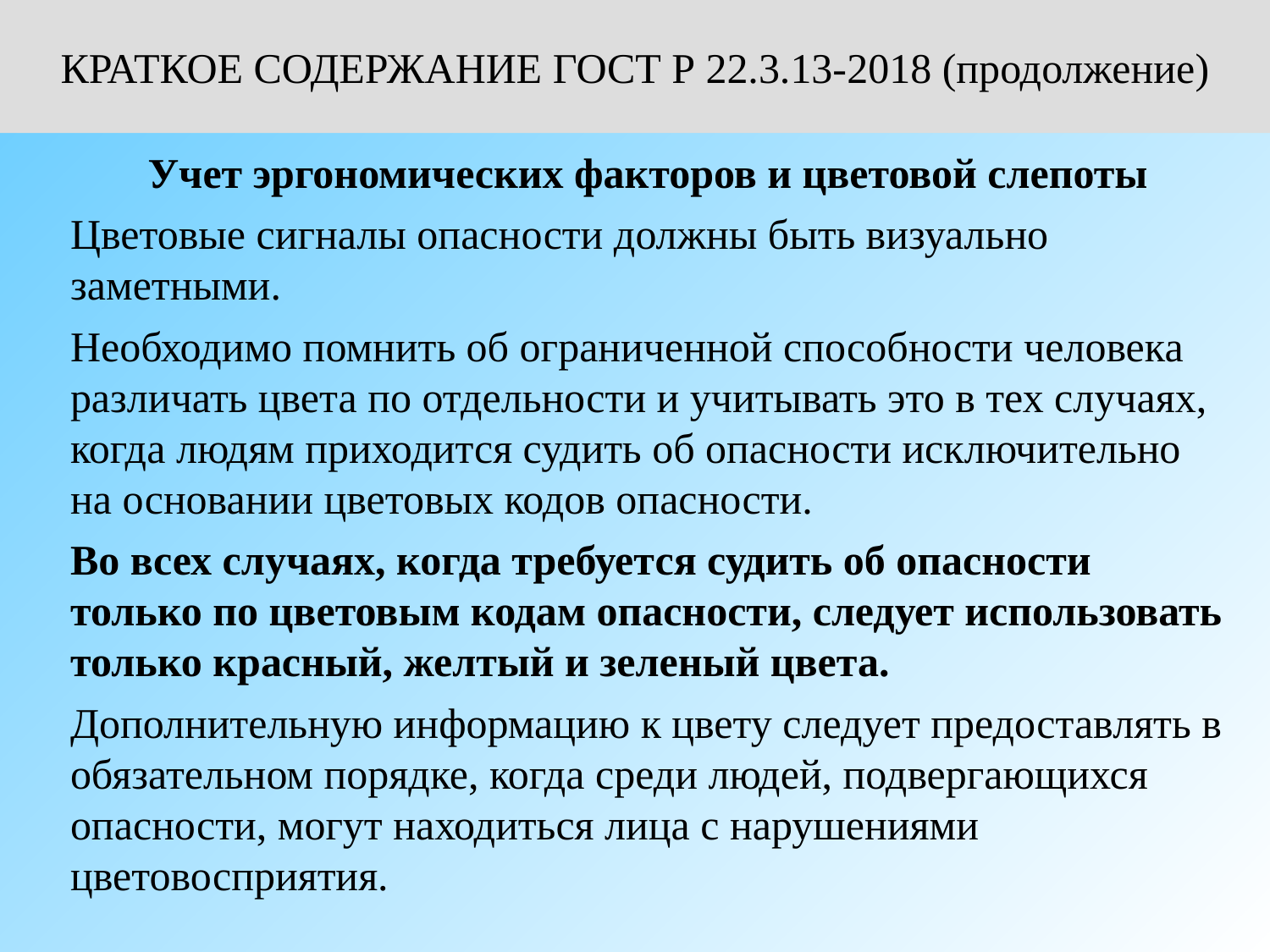

КРАТКОЕ СОДЕРЖАНИЕ ГОСТ Р 22.3.13-2018 (продолжение)
Учет эргономических факторов и цветовой слепоты
Цветовые сигналы опасности должны быть визуально заметными.
Необходимо помнить об ограниченной способности человека различать цвета по отдельности и учитывать это в тех случаях, когда людям приходится судить об опасности исключительно на основании цветовых кодов опасности.
Во всех случаях, когда требуется судить об опасности только по цветовым кодам опасности, следует использовать только красный, желтый и зеленый цвета.
Дополнительную информацию к цвету следует предоставлять в обязательном порядке, когда среди людей, подвергающихся опасности, могут находиться лица с нарушениями цветовосприятия.